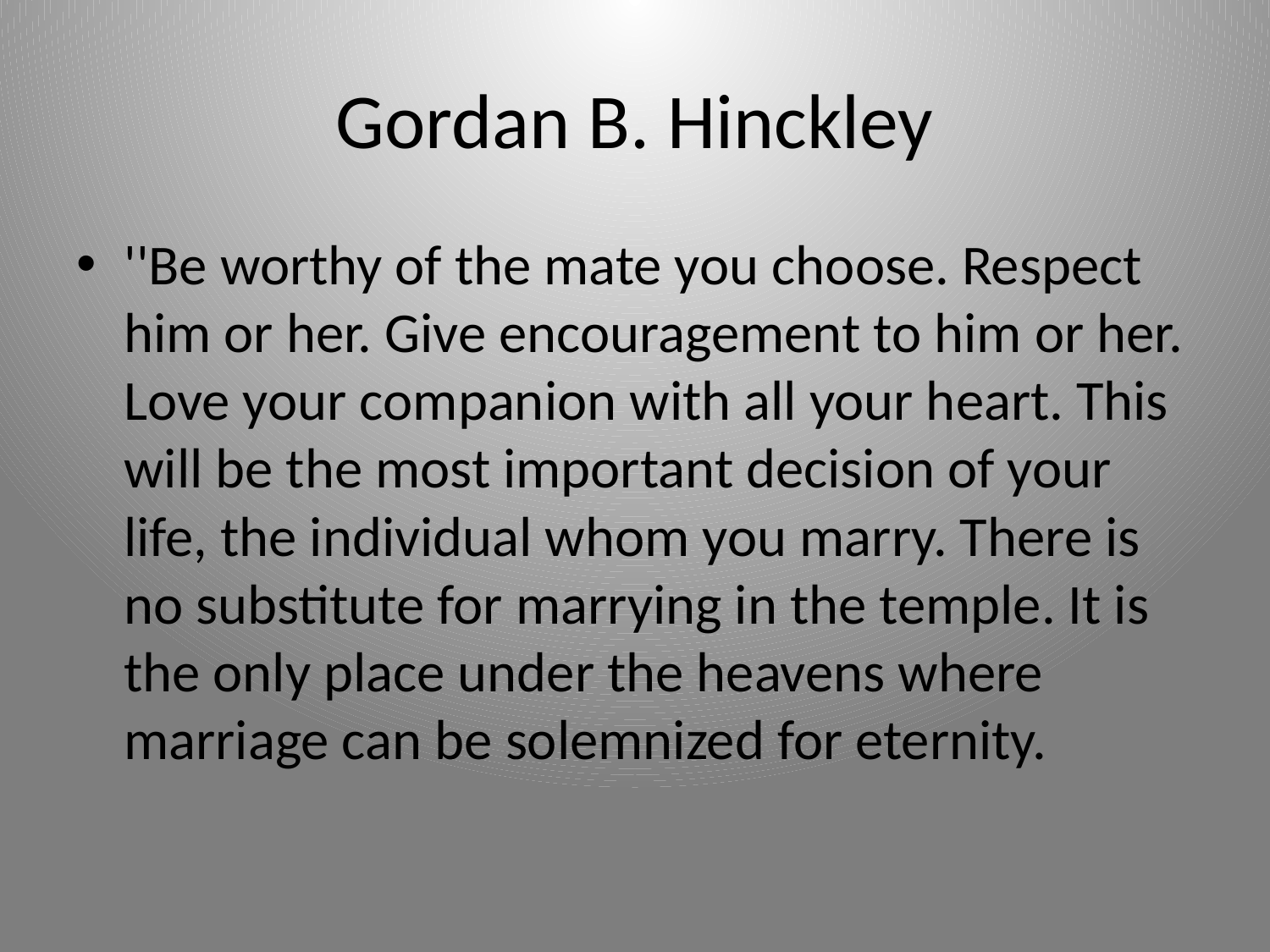

# Gordan B. Hinckley
''Be worthy of the mate you choose. Respect him or her. Give encouragement to him or her. Love your companion with all your heart. This will be the most important decision of your life, the individual whom you marry. There is no substitute for marrying in the temple. It is the only place under the heavens where marriage can be solemnized for eternity.